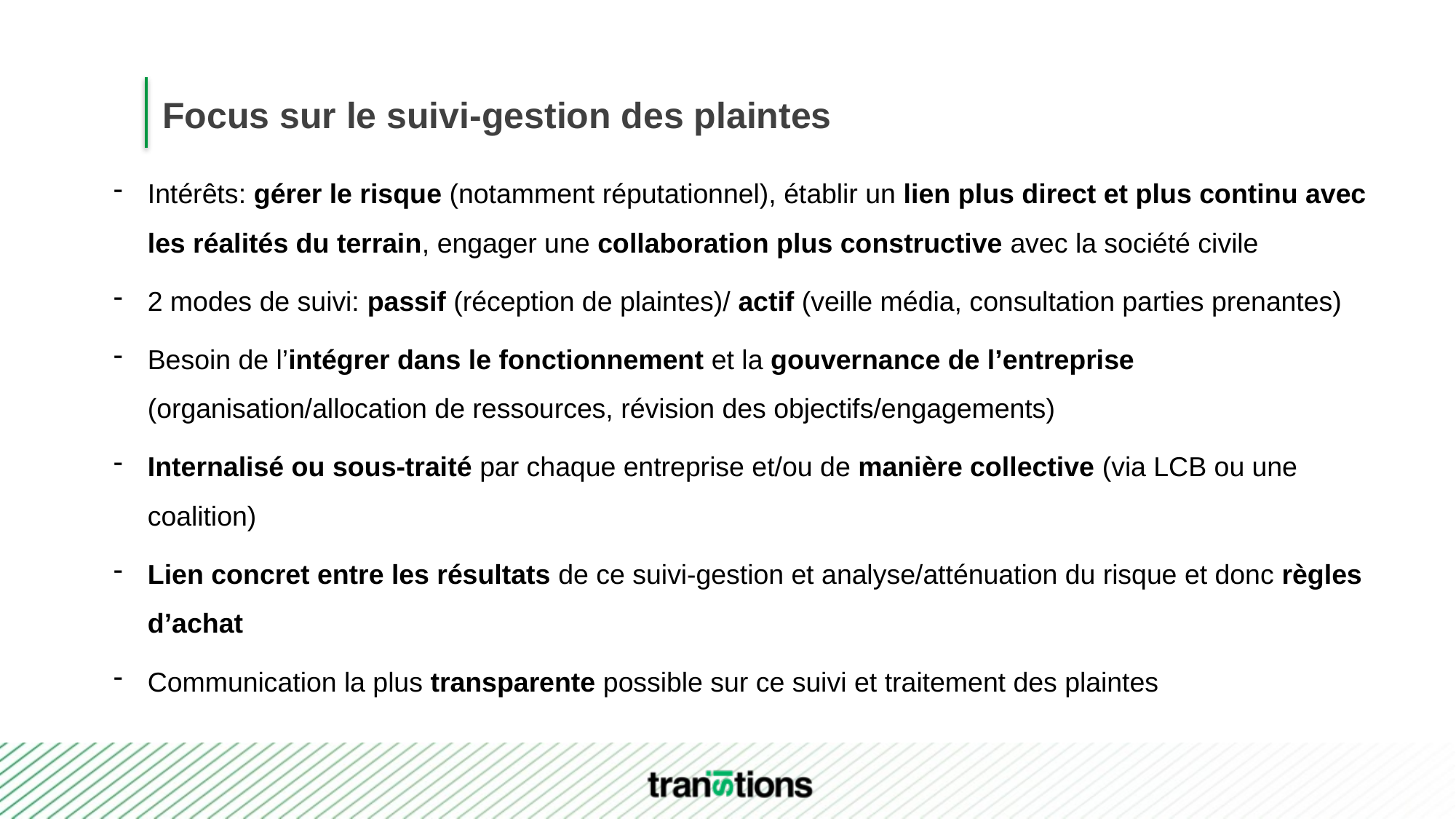

# Focus sur le suivi-gestion des plaintes
Intérêts: gérer le risque (notamment réputationnel), établir un lien plus direct et plus continu avec les réalités du terrain, engager une collaboration plus constructive avec la société civile
2 modes de suivi: passif (réception de plaintes)/ actif (veille média, consultation parties prenantes)
Besoin de l’intégrer dans le fonctionnement et la gouvernance de l’entreprise (organisation/allocation de ressources, révision des objectifs/engagements)
Internalisé ou sous-traité par chaque entreprise et/ou de manière collective (via LCB ou une coalition)
Lien concret entre les résultats de ce suivi-gestion et analyse/atténuation du risque et donc règles d’achat
Communication la plus transparente possible sur ce suivi et traitement des plaintes